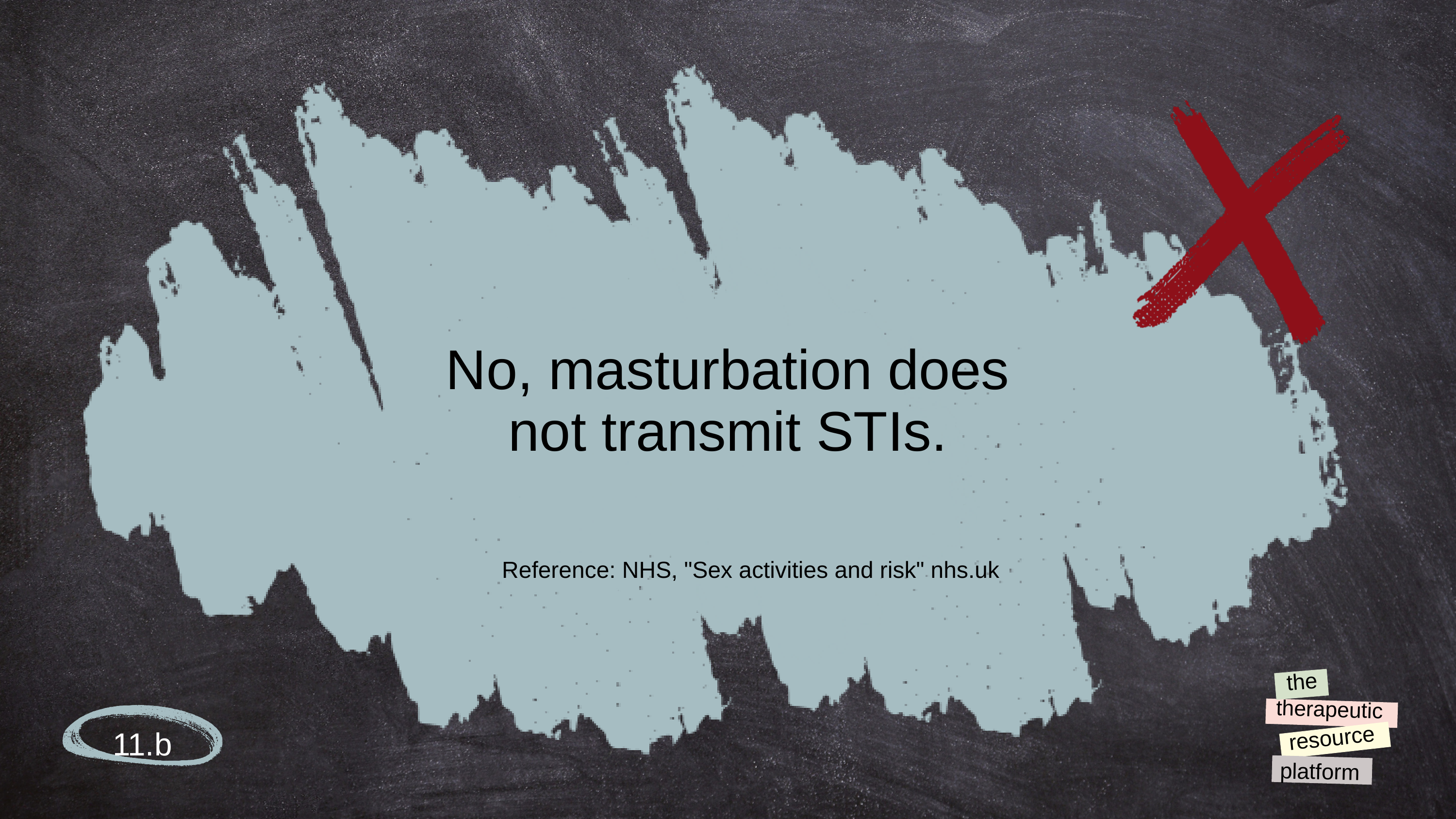

No, masturbation does not transmit STIs.
Reference: NHS, "Sex activities and risk" nhs.uk

the

therapeutic

resource
platform

11.b